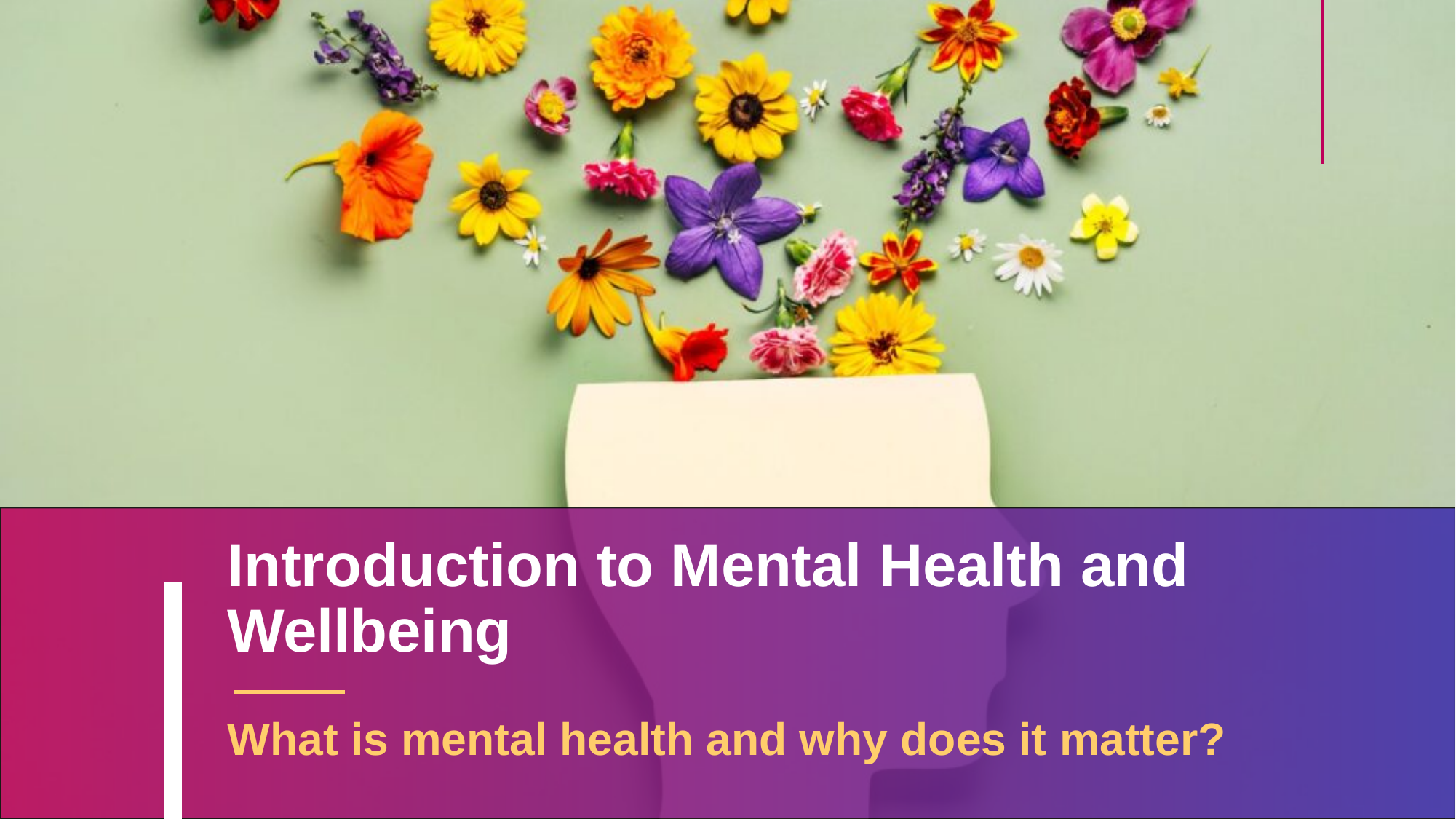

# Introduction to Mental Health and Wellbeing
What is mental health and why does it matter?